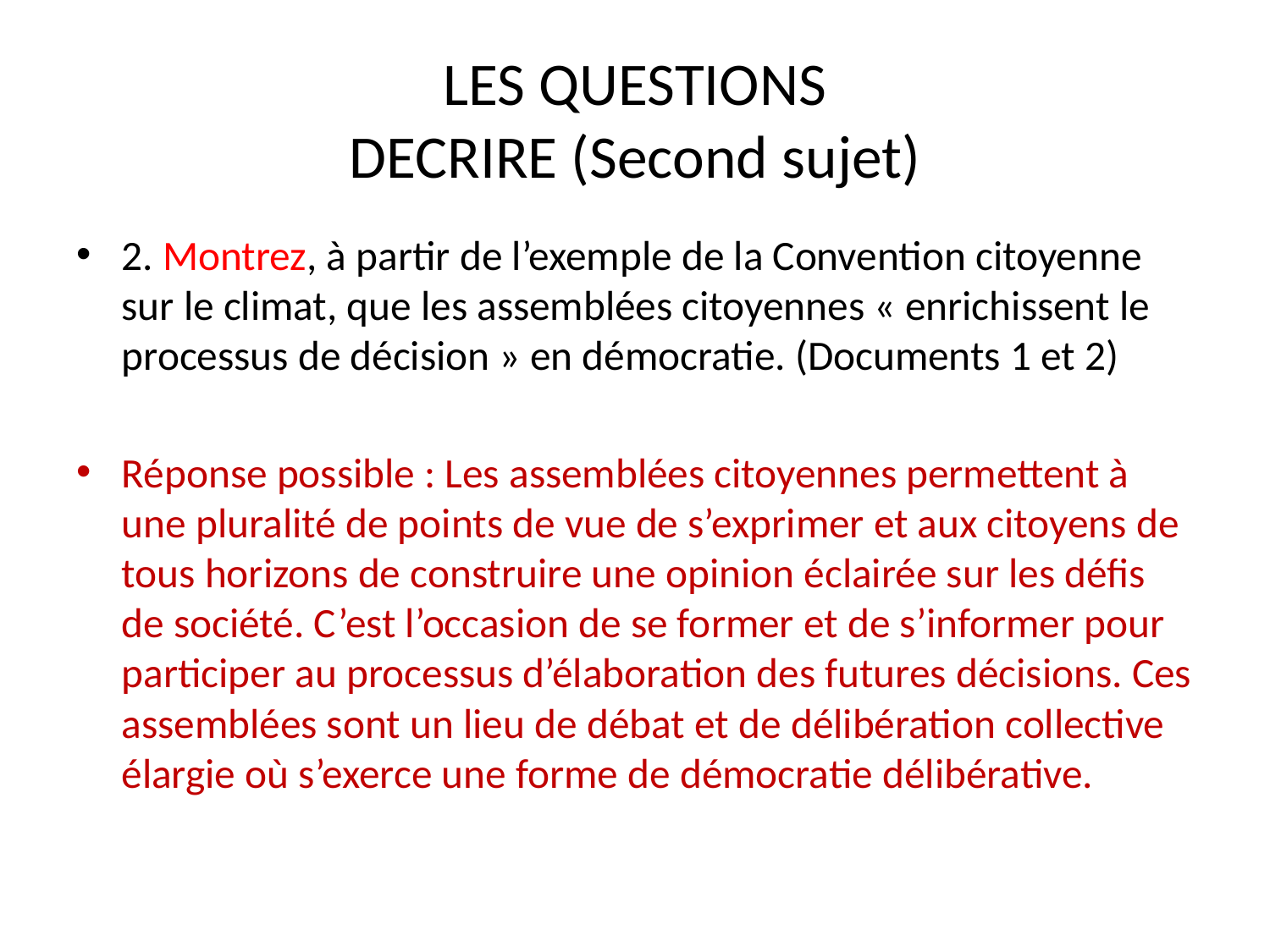

# LES QUESTIONS DECRIRE (Second sujet)
2. Montrez, à partir de l’exemple de la Convention citoyenne sur le climat, que les assemblées citoyennes « enrichissent le processus de décision » en démocratie. (Documents 1 et 2)

Réponse possible : Les assemblées citoyennes permettent à une pluralité de points de vue de s’exprimer et aux citoyens de tous horizons de construire une opinion éclairée sur les défis de société. C’est l’occasion de se former et de s’informer pour participer au processus d’élaboration des futures décisions. Ces assemblées sont un lieu de débat et de délibération collective élargie où s’exerce une forme de démocratie délibérative.